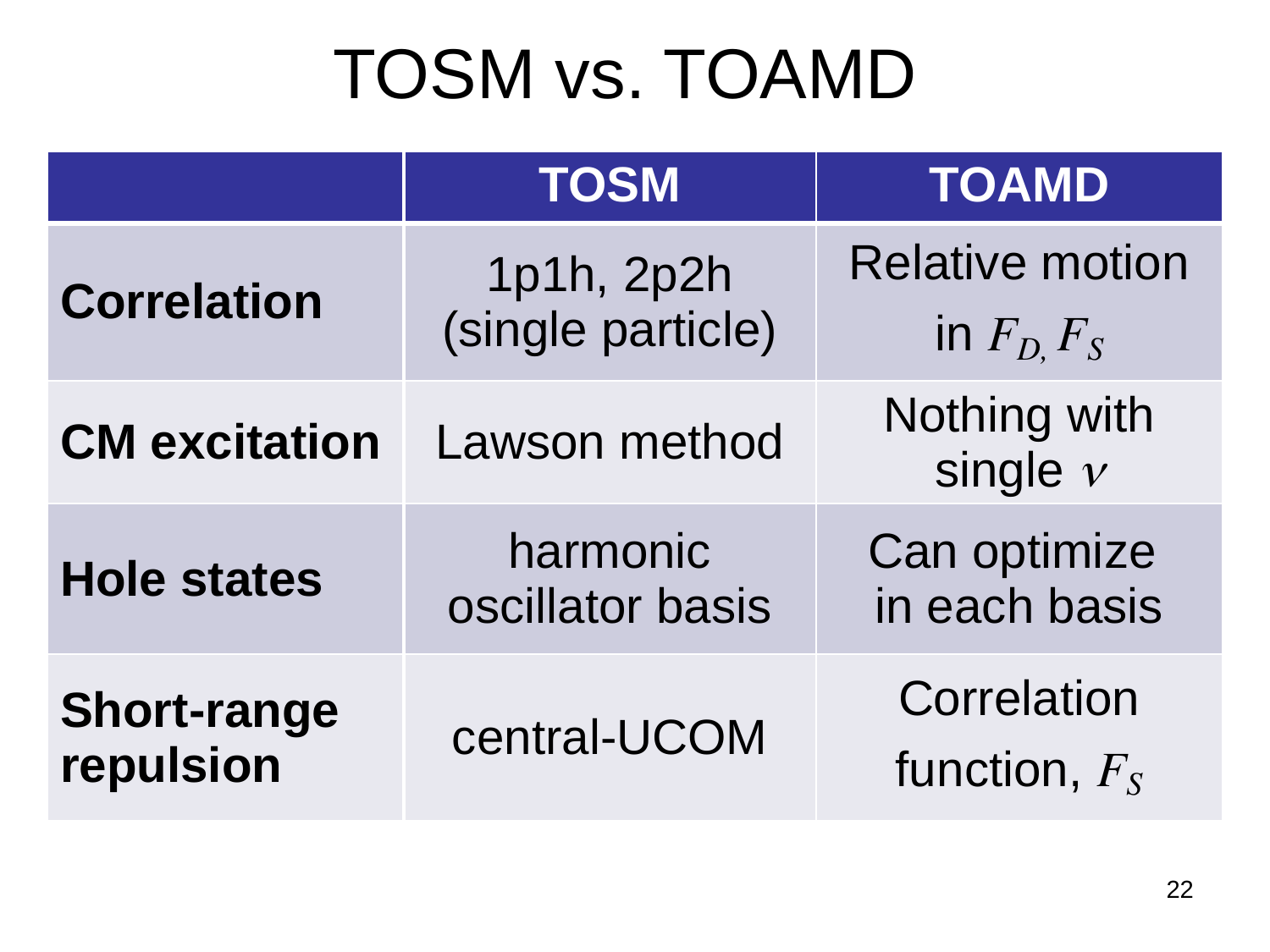

# TOSM vs. TOAMD
|  | TOSM | TOAMD |
| --- | --- | --- |
| Correlation | 1p1h, 2p2h (single particle) | Relative motion in FD, FS |
| CM excitation | Lawson method | Nothing with single ν |
| Hole states | harmonic oscillator basis | Can optimize in each basis |
| Short-range repulsion | central-UCOM | Correlation function, FS |
22